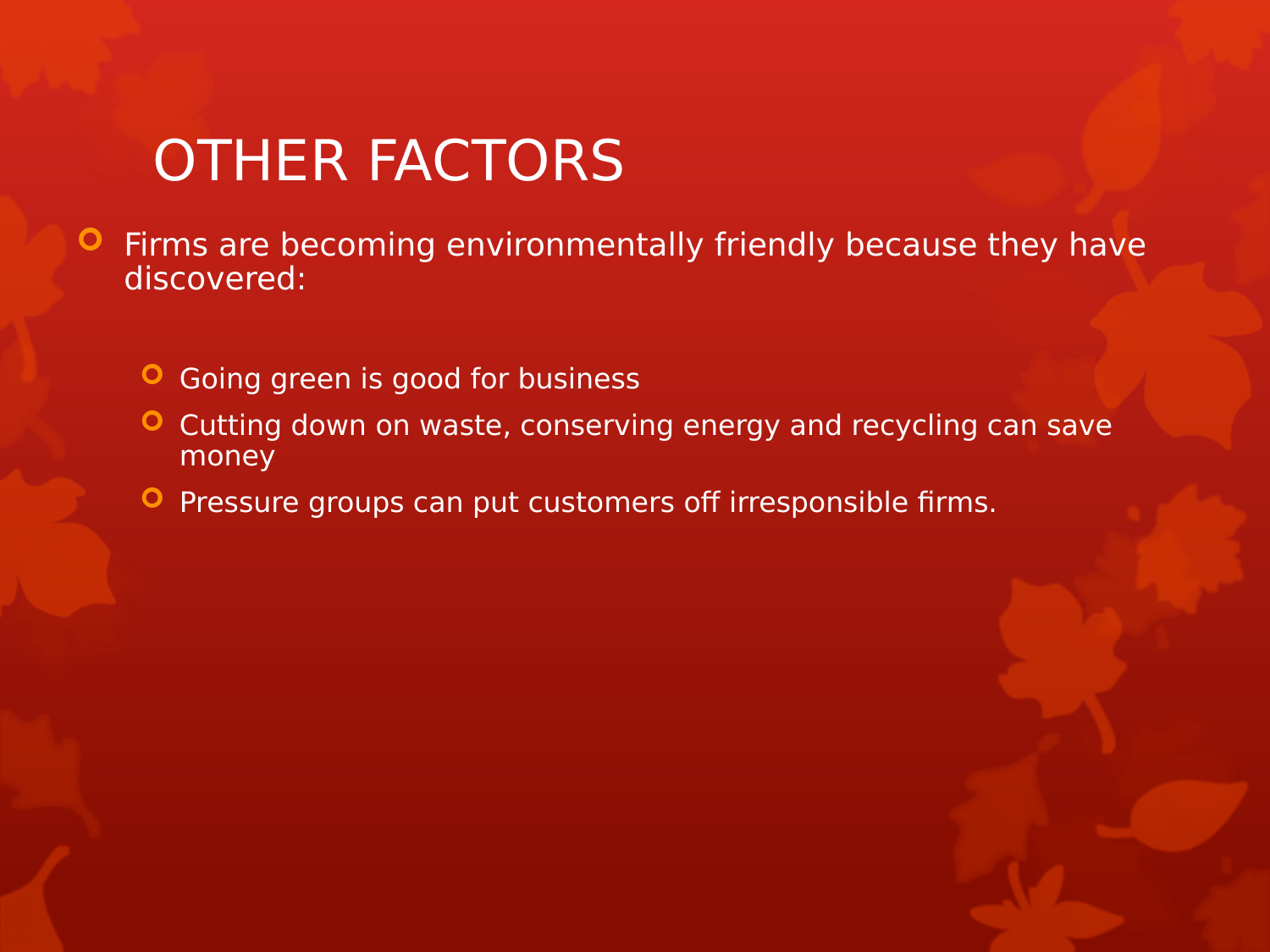

# OTHER FACTORS
Firms are becoming environmentally friendly because they have discovered:

Going green is good for business
Cutting down on waste, conserving energy and recycling can save money
Pressure groups can put customers off irresponsible firms.